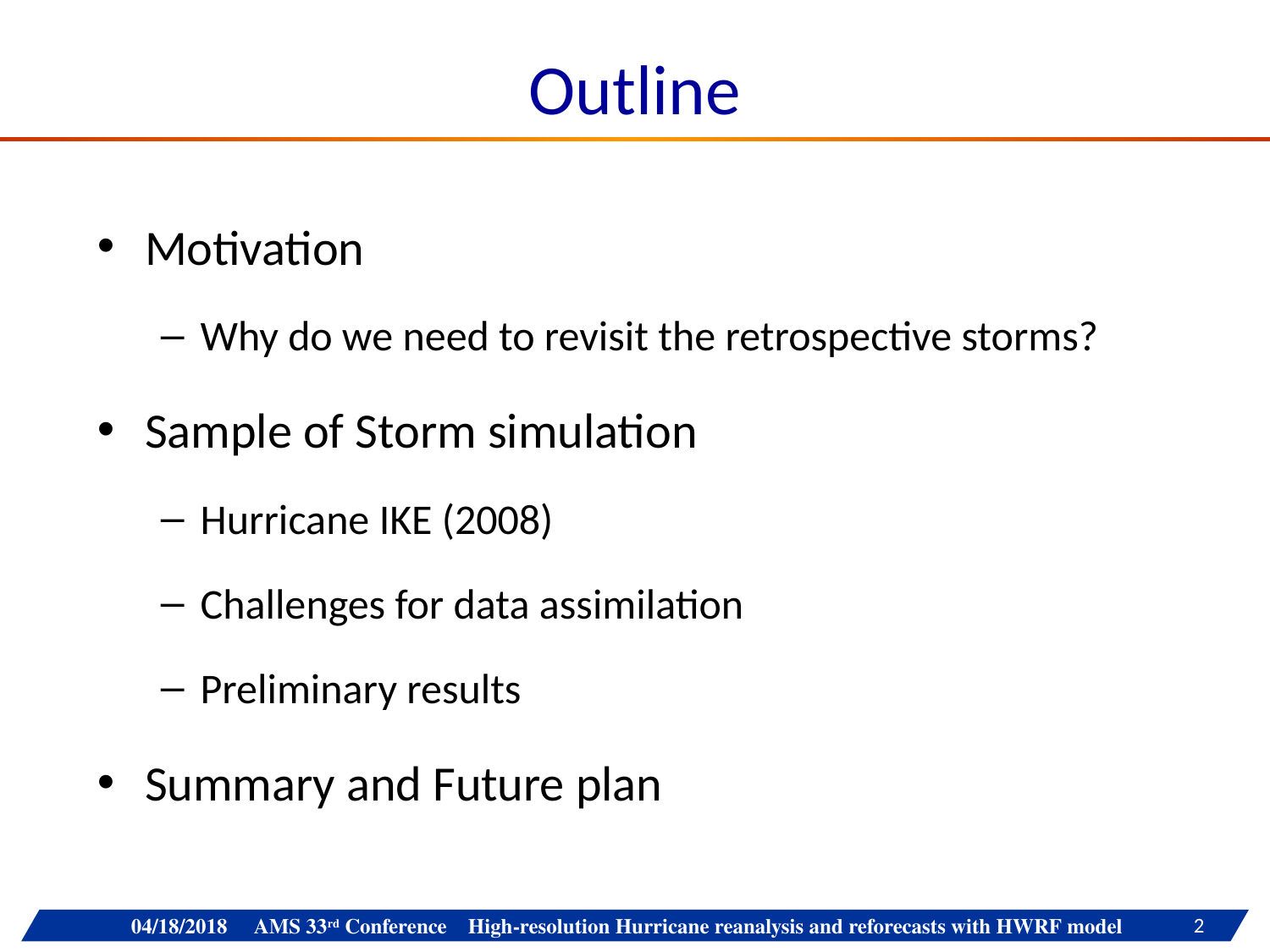

# Outline
Motivation
Why do we need to revisit the retrospective storms?
Sample of Storm simulation
Hurricane IKE (2008)
Challenges for data assimilation
Preliminary results
Summary and Future plan
2